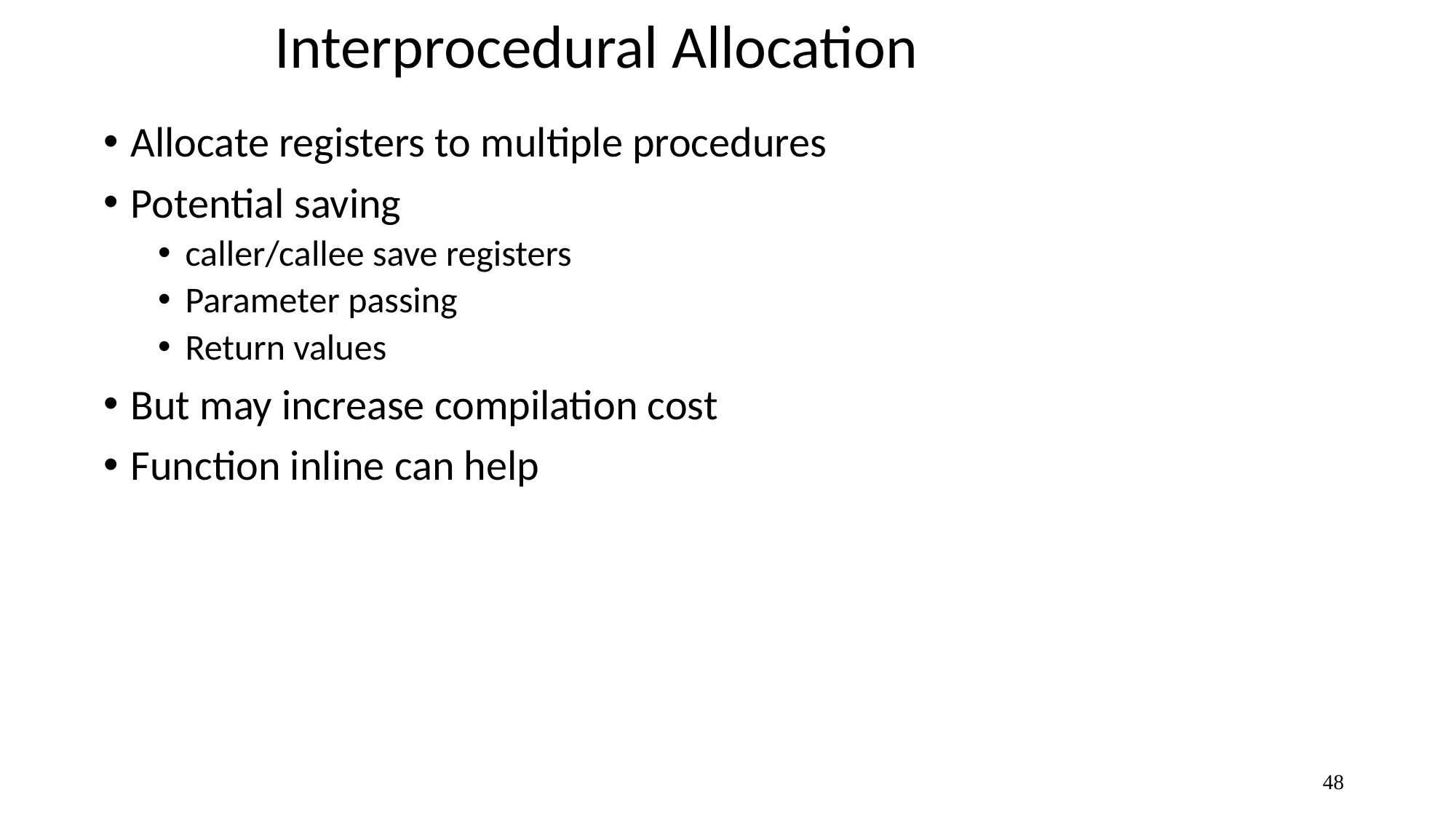

# Interprocedural Allocation
Allocate registers to multiple procedures
Potential saving
caller/callee save registers
Parameter passing
Return values
But may increase compilation cost
Function inline can help
48